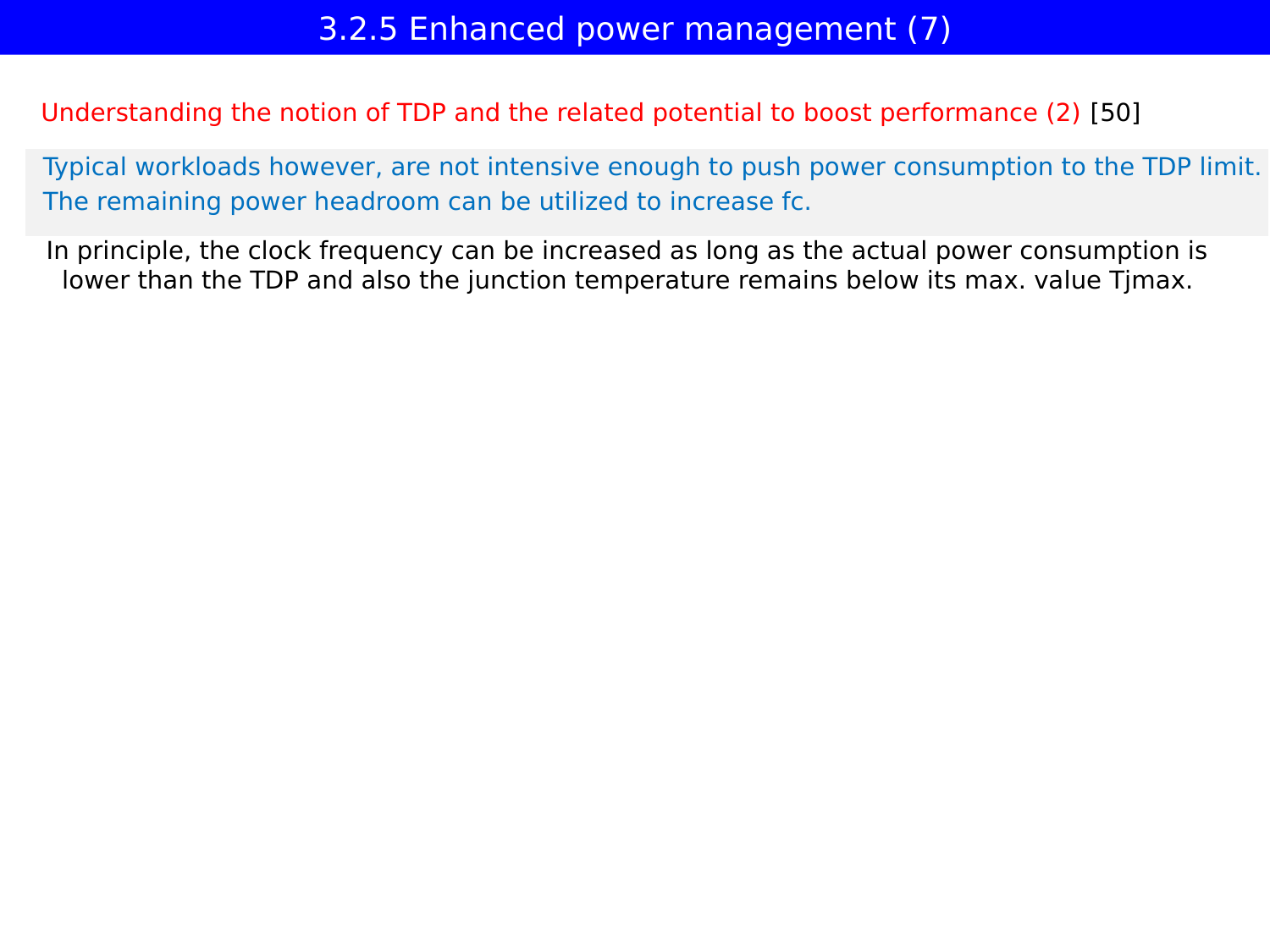

# 3.2.5 Enhanced power management (7)
Understanding the notion of TDP and the related potential to boost performance (2) [50]
Typical workloads however, are not intensive enough to push power consumption to the TDP limit.
The remaining power headroom can be utilized to increase fc.

In principle, the clock frequency can be increased as long as the actual power consumption is
  lower than the TDP and also the junction temperature remains below its max. value Tjmax.